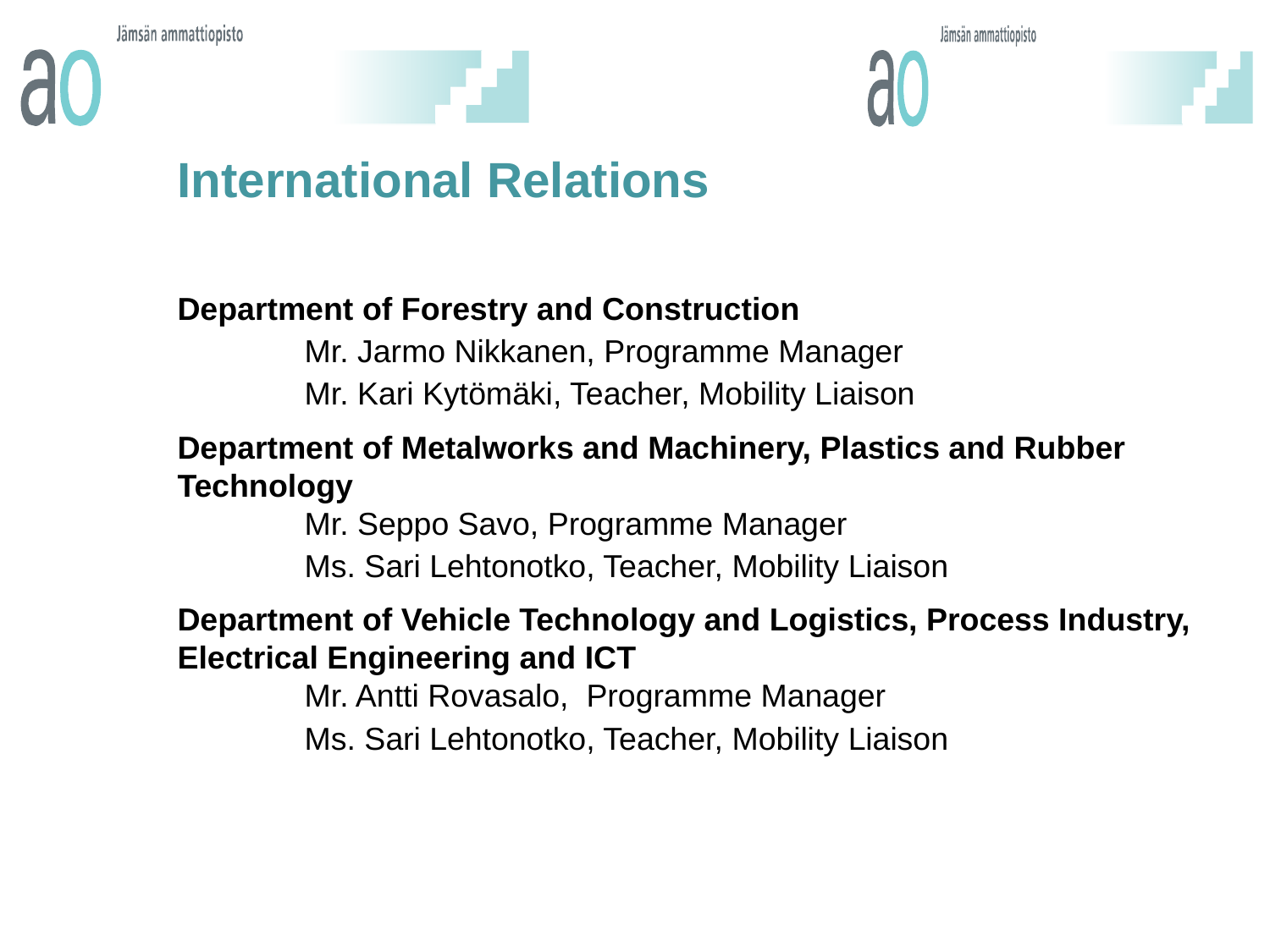

International Relations

Department of Forestry and Construction
	Mr. Jarmo Nikkanen, Programme Manager
	Mr. Kari Kytömäki, Teacher, Mobility Liaison
Department of Metalworks and Machinery, Plastics and Rubber Technology
	Mr. Seppo Savo, Programme Manager
	Ms. Sari Lehtonotko, Teacher, Mobility Liaison
Department of Vehicle Technology and Logistics, Process Industry, Electrical Engineering and ICT
	Mr. Antti Rovasalo,  Programme Manager
 	Ms. Sari Lehtonotko, Teacher, Mobility Liaison